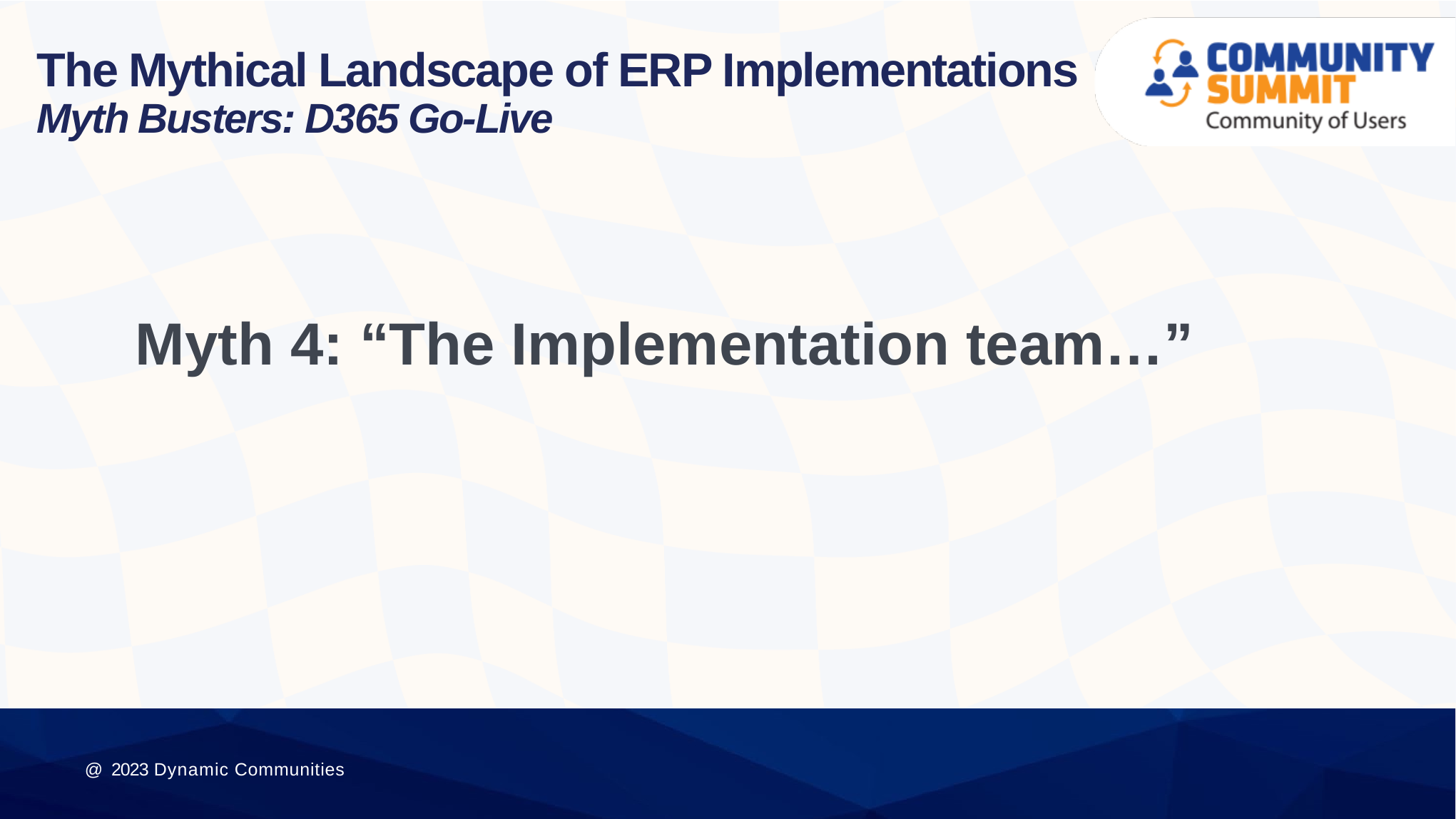

The Mythical Landscape of ERP Implementations
Myth Busters: D365 Go-Live

Myth 4: “The Implementation team…”